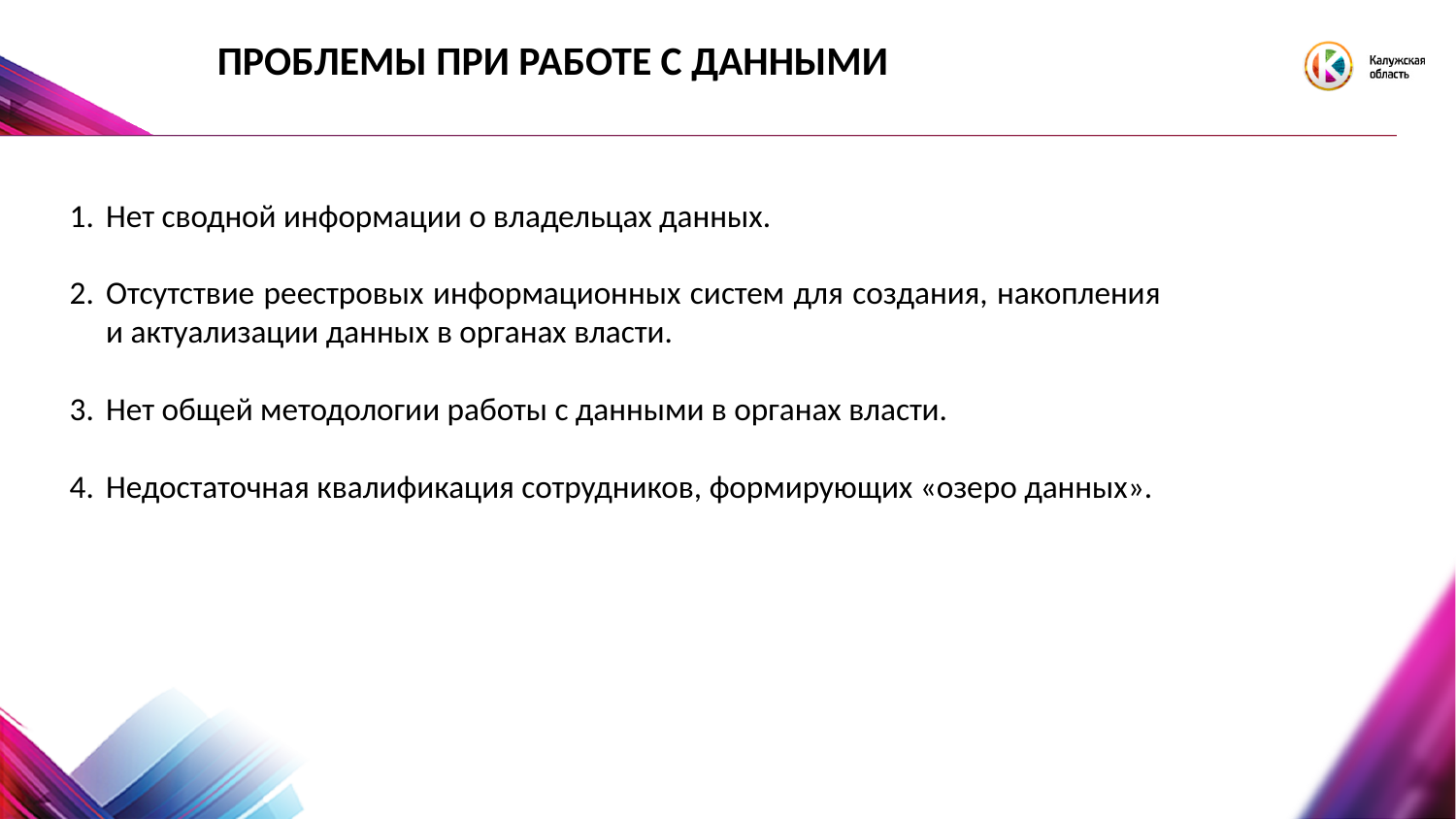

# Проблемы при работе с данными
Нет сводной информации о владельцах данных.

Отсутствие реестровых информационных систем для создания, накопления и актуализации данных в органах власти.

Нет общей методологии работы с данными в органах власти.

Недостаточная квалификация сотрудников, формирующих «озеро данных».